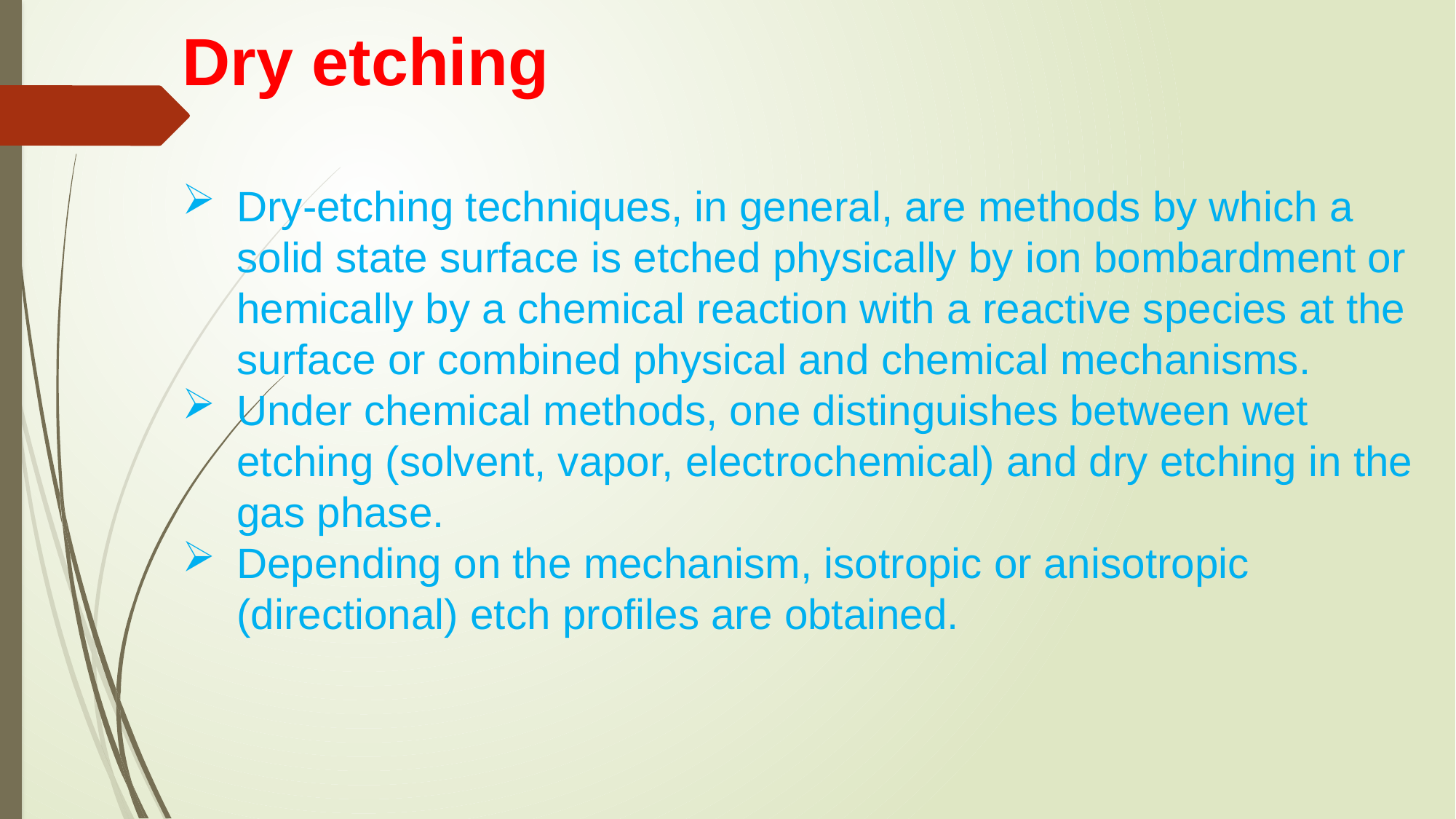

Dry etching

Dry-etching techniques, in general, are methods by which a solid state surface is etched physically by ion bombardment or hemically by a chemical reaction with a reactive species at the surface or combined physical and chemical mechanisms.
Under chemical methods, one distinguishes between wet etching (solvent, vapor, electrochemical) and dry etching in the gas phase.
Depending on the mechanism, isotropic or anisotropic (directional) etch profiles are obtained.